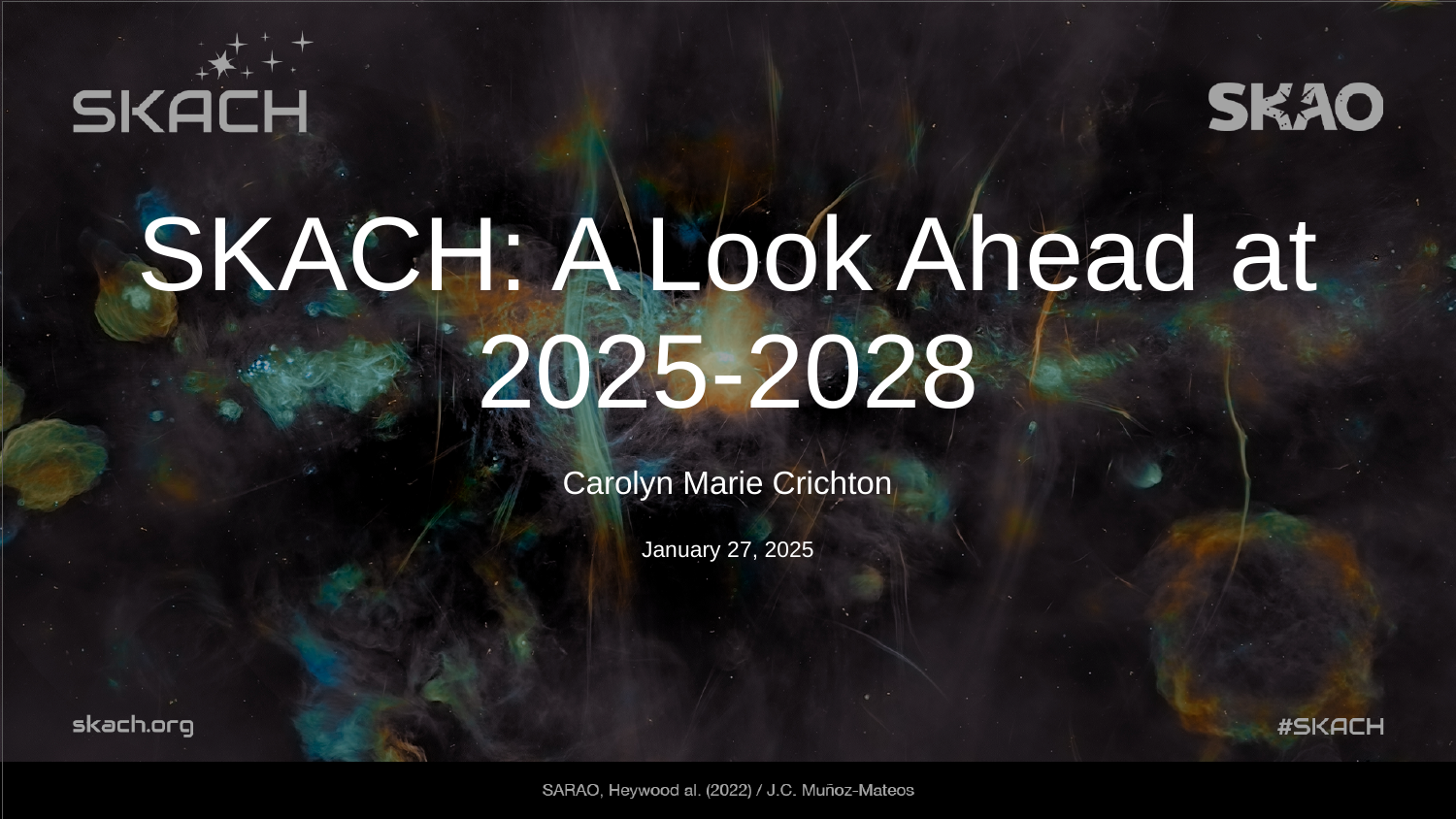

SKACH: A Look Ahead at 2025-2028
Carolyn Marie Crichton

January 27, 2025